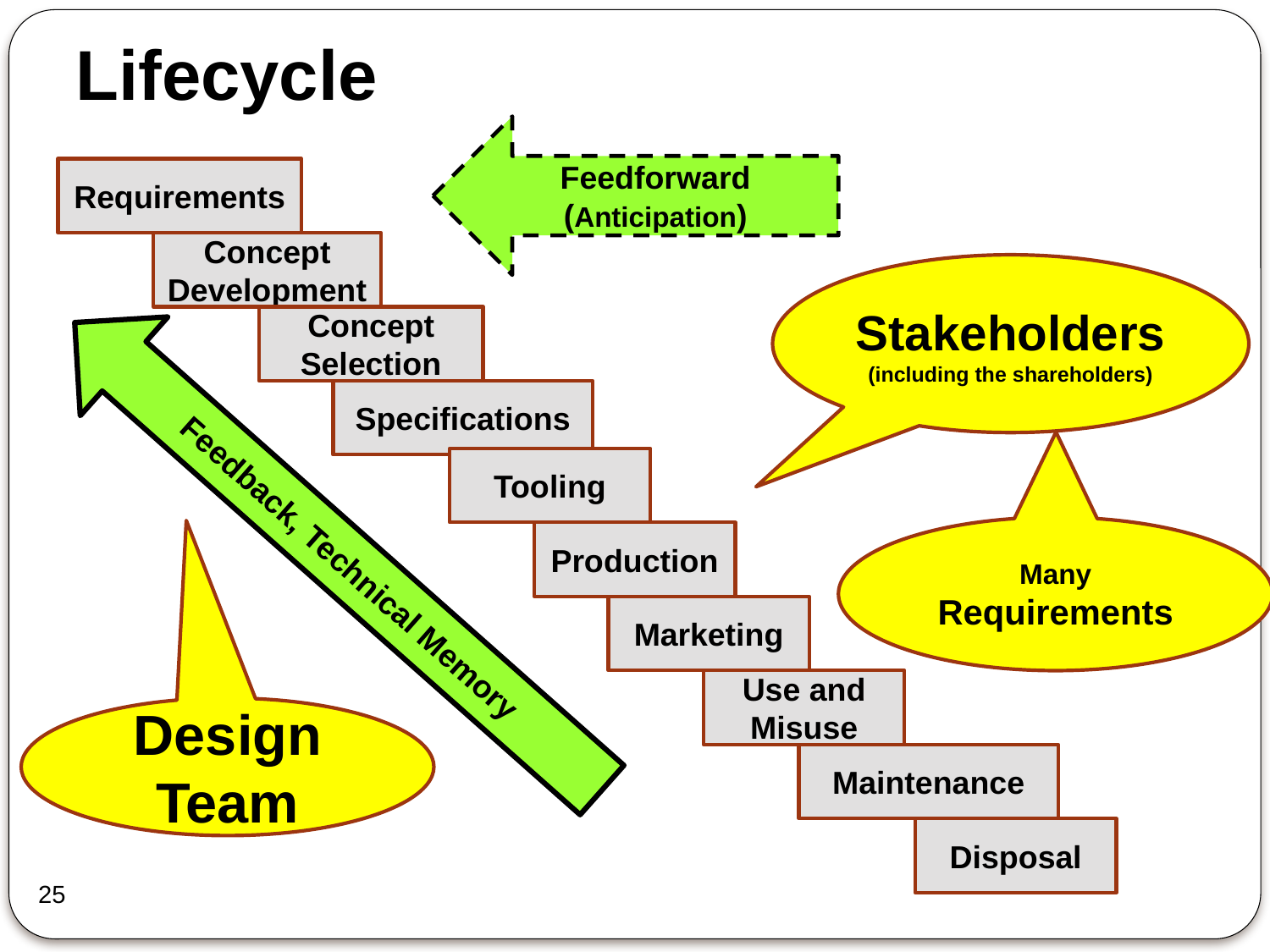

# Lifecycle
Feedforward (Anticipation)
Requirements
Concept
Development
Stakeholders
(including the shareholders)
Concept
Selection
Specifications
Tooling
Feedback, Technical Memory
Many Requirements
Production
Marketing
Use and
Misuse
Design Team
Maintenance
Disposal
25